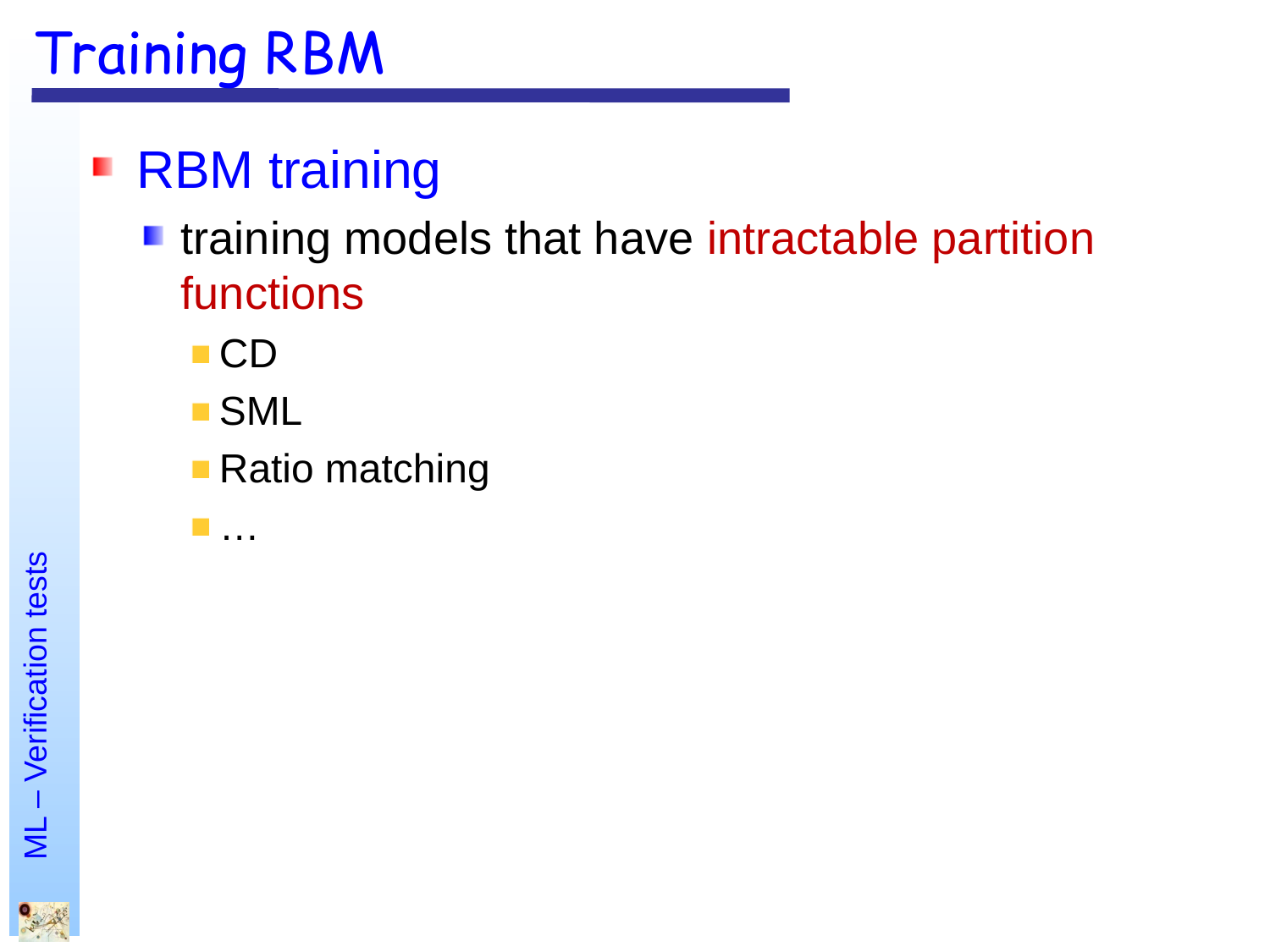

# Training RBM
RBM training
training models that have intractable partition functions
CD
SML
Ratio matching
…